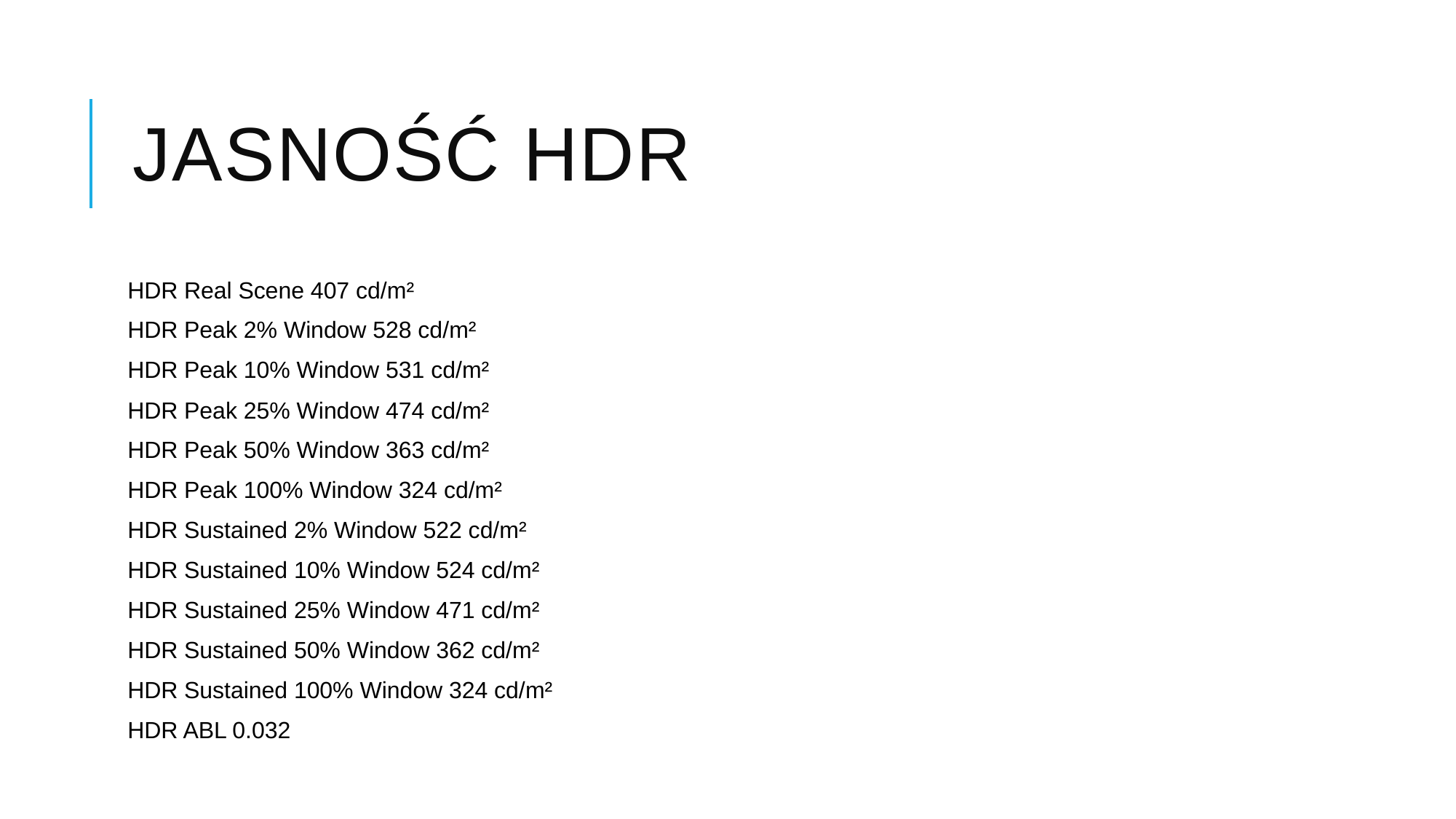

# Jasność HDR
HDR Real Scene 407 cd/m²
HDR Peak 2% Window 528 cd/m²
HDR Peak 10% Window 531 cd/m²
HDR Peak 25% Window 474 cd/m²
HDR Peak 50% Window 363 cd/m²
HDR Peak 100% Window 324 cd/m²
HDR Sustained 2% Window 522 cd/m²
HDR Sustained 10% Window 524 cd/m²
HDR Sustained 25% Window 471 cd/m²
HDR Sustained 50% Window 362 cd/m²
HDR Sustained 100% Window 324 cd/m²
HDR ABL 0.032